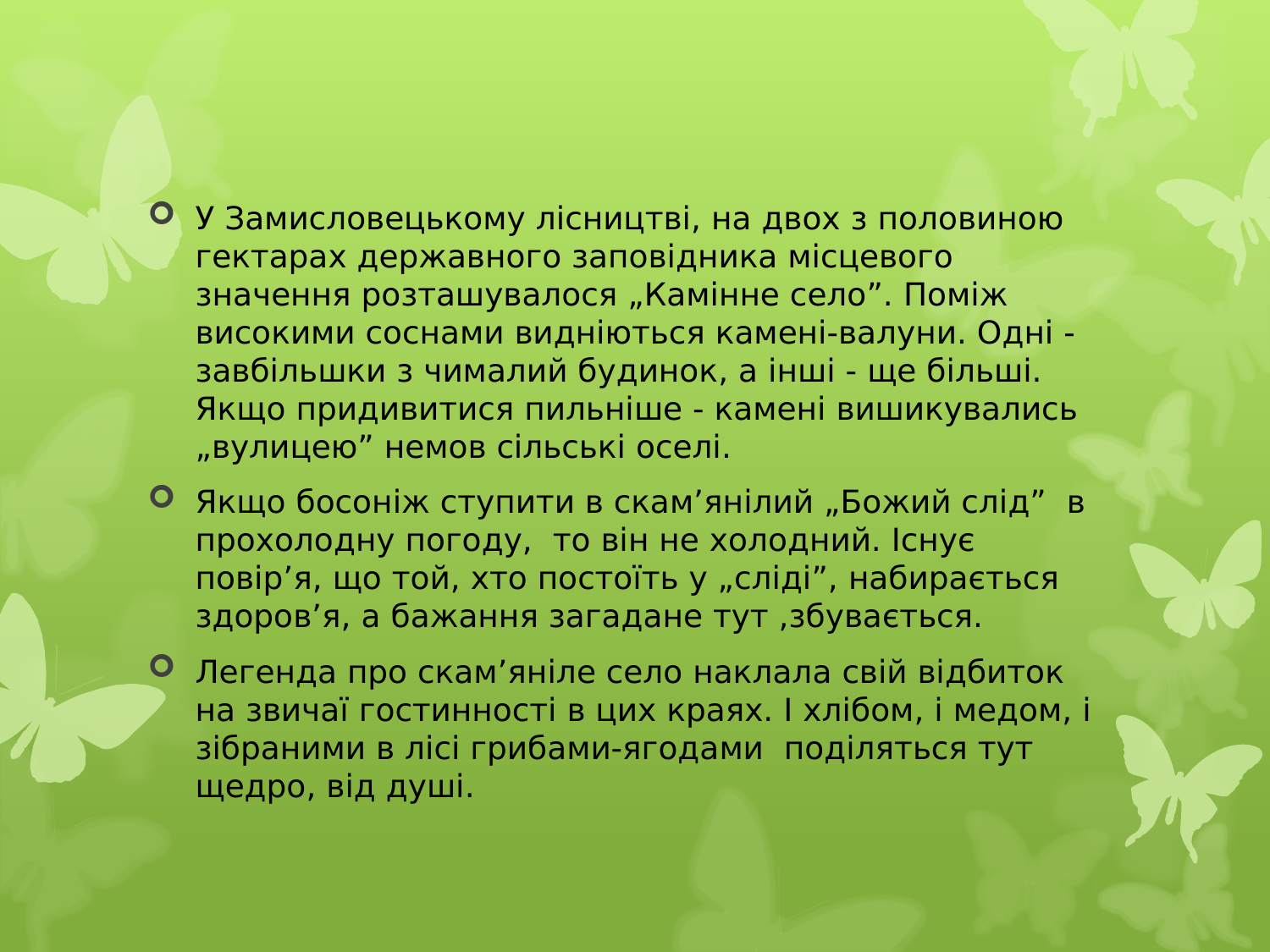

У Замисловецькому лісництві, на двох з половиною гектарах державного заповідника місцевого значення розташувалося „Камінне село”. Поміж високими соснами видніються камені-валуни. Одні - завбільшки з чималий будинок, а інші - ще більші. Якщо придивитися пильніше - камені вишикувались „вулицею” немов сільські оселі.
Якщо босоніж ступити в скам’янілий „Божий слід”  в прохолодну погоду,  то він не холодний. Існує повір’я, що той, хто постоїть у „сліді”, набирається здоров’я, а бажання загадане тут ,збувається.
Легенда про скам’яніле село наклала свій відбиток на звичаї гостинності в цих краях. І хлібом, і медом, і зібраними в лісі грибами-ягодами  поділяться тут  щедро, від душі.